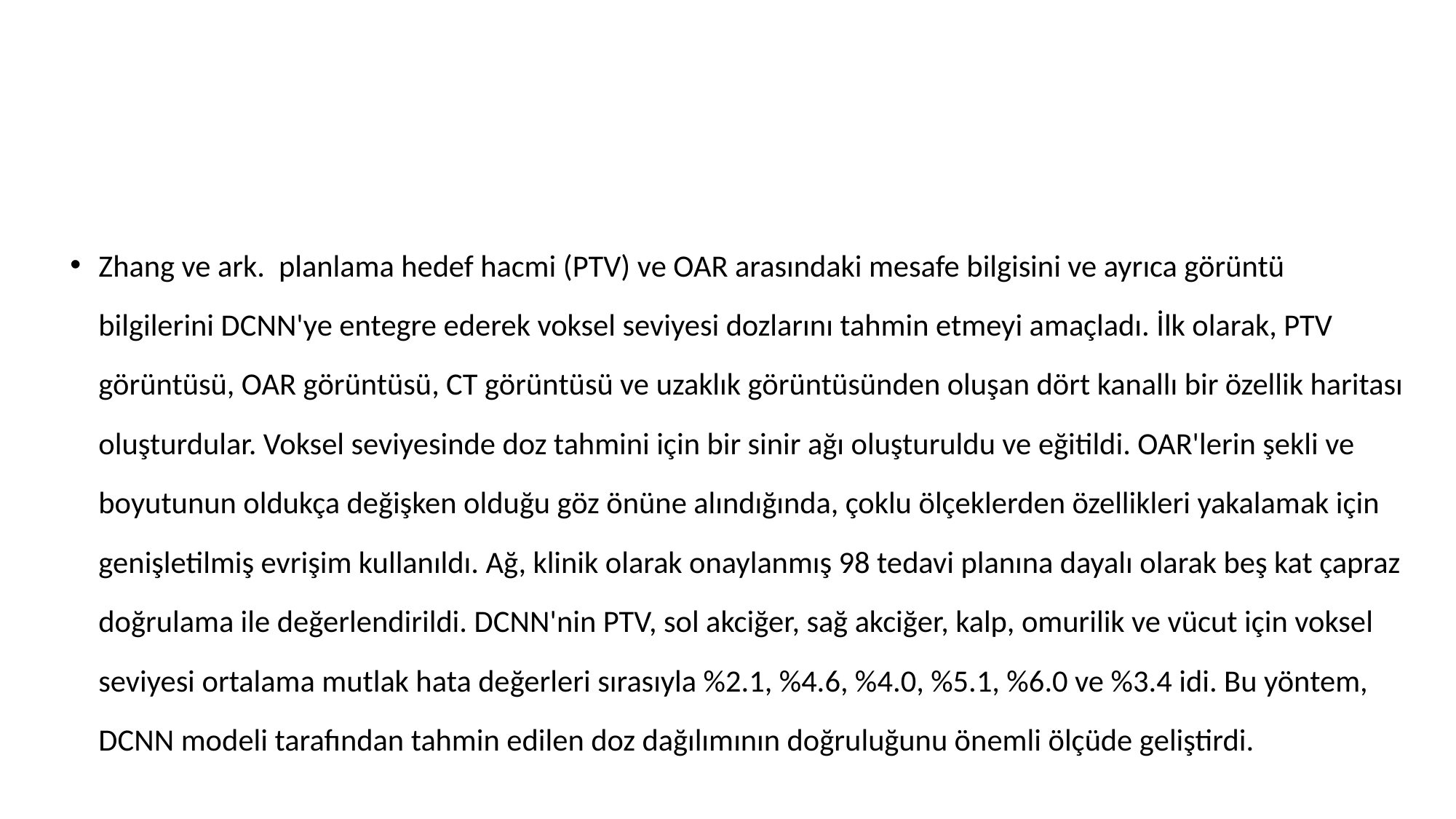

#
Zhang ve ark.  planlama hedef hacmi (PTV) ve OAR arasındaki mesafe bilgisini ve ayrıca görüntü bilgilerini DCNN'ye entegre ederek voksel seviyesi dozlarını tahmin etmeyi amaçladı. İlk olarak, PTV görüntüsü, OAR görüntüsü, CT görüntüsü ve uzaklık görüntüsünden oluşan dört kanallı bir özellik haritası oluşturdular. Voksel seviyesinde doz tahmini için bir sinir ağı oluşturuldu ve eğitildi. OAR'lerin şekli ve boyutunun oldukça değişken olduğu göz önüne alındığında, çoklu ölçeklerden özellikleri yakalamak için genişletilmiş evrişim kullanıldı. Ağ, klinik olarak onaylanmış 98 tedavi planına dayalı olarak beş kat çapraz doğrulama ile değerlendirildi. DCNN'nin PTV, sol akciğer, sağ akciğer, kalp, omurilik ve vücut için voksel seviyesi ortalama mutlak hata değerleri sırasıyla %2.1, %4.6, %4.0, %5.1, %6.0 ve %3.4 idi. Bu yöntem, DCNN modeli tarafından tahmin edilen doz dağılımının doğruluğunu önemli ölçüde geliştirdi.